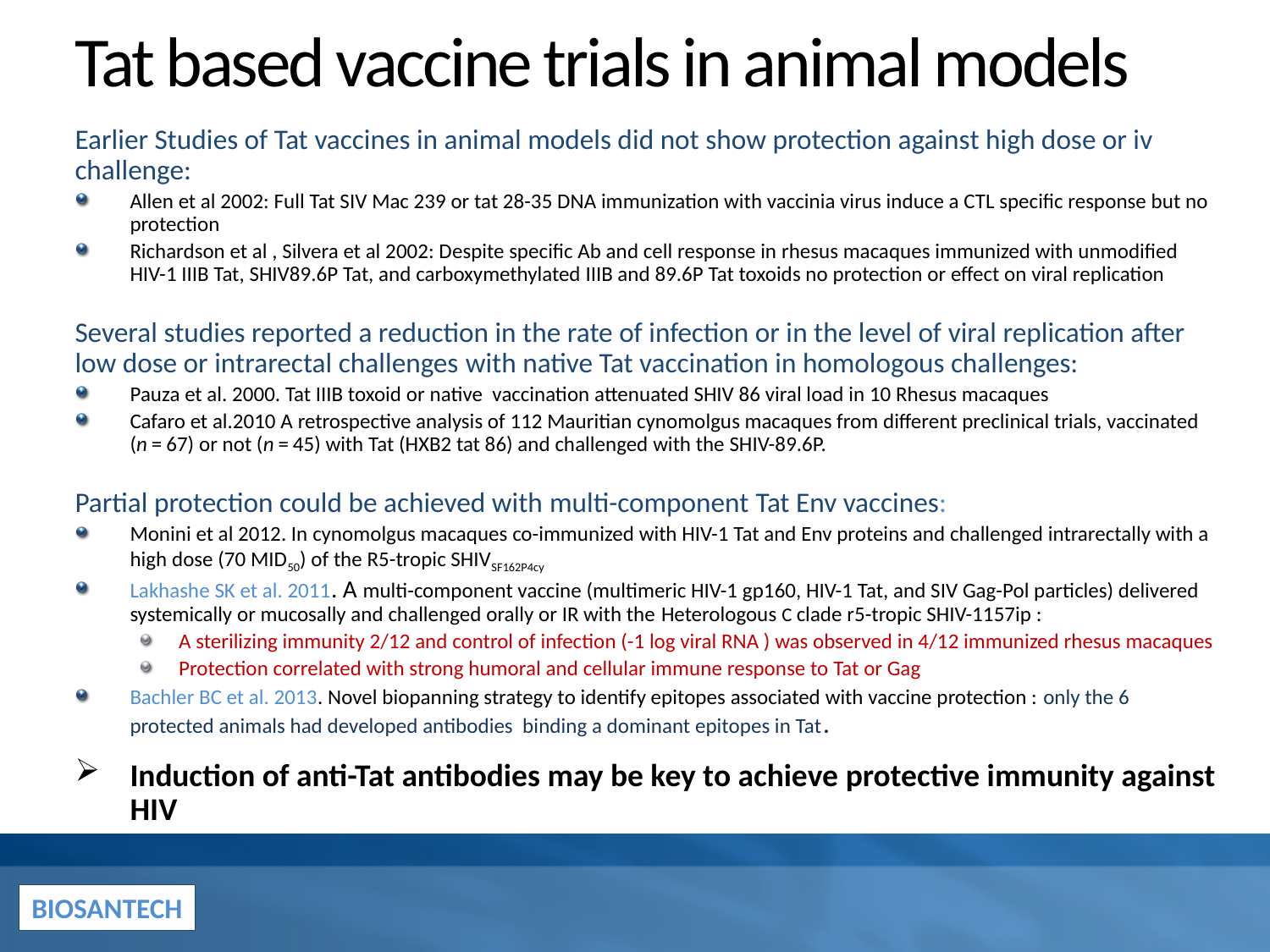

# Tat based vaccine trials in animal models
Earlier Studies of Tat vaccines in animal models did not show protection against high dose or iv challenge:
Allen et al 2002: Full Tat SIV Mac 239 or tat 28-35 DNA immunization with vaccinia virus induce a CTL specific response but no protection
Richardson et al , Silvera et al 2002: Despite specific Ab and cell response in rhesus macaques immunized with unmodified HIV-1 IIIB Tat, SHIV89.6P Tat, and carboxymethylated IIIB and 89.6P Tat toxoids no protection or effect on viral replication

Several studies reported a reduction in the rate of infection or in the level of viral replication after low dose or intrarectal challenges with native Tat vaccination in homologous challenges:
Pauza et al. 2000. Tat IIIB toxoid or native  vaccination attenuated SHIV 86 viral load in 10 Rhesus macaques
Cafaro et al.2010 A retrospective analysis of 112 Mauritian cynomolgus macaques from different preclinical trials, vaccinated (n = 67) or not (n = 45) with Tat (HXB2 tat 86) and challenged with the SHIV-89.6P.

Partial protection could be achieved with multi-component Tat Env vaccines:
Monini et al 2012. In cynomolgus macaques co-immunized with HIV-1 Tat and Env proteins and challenged intrarectally with a high dose (70 MID50) of the R5-tropic SHIVSF162P4cy
Lakhashe SK et al. 2011. A multi-component vaccine (multimeric HIV-1 gp160, HIV-1 Tat, and SIV Gag-Pol particles) delivered systemically or mucosally and challenged orally or IR with the Heterologous C clade r5-tropic SHIV-1157ip :
A sterilizing immunity 2/12 and control of infection (-1 log viral RNA ) was observed in 4/12 immunized rhesus macaques
Protection correlated with strong humoral and cellular immune response to Tat or Gag
Bachler BC et al. 2013. Novel biopanning strategy to identify epitopes associated with vaccine protection : only the 6 protected animals had developed antibodies  binding a dominant epitopes in Tat.

Induction of anti-Tat antibodies may be key to achieve protective immunity against HIV